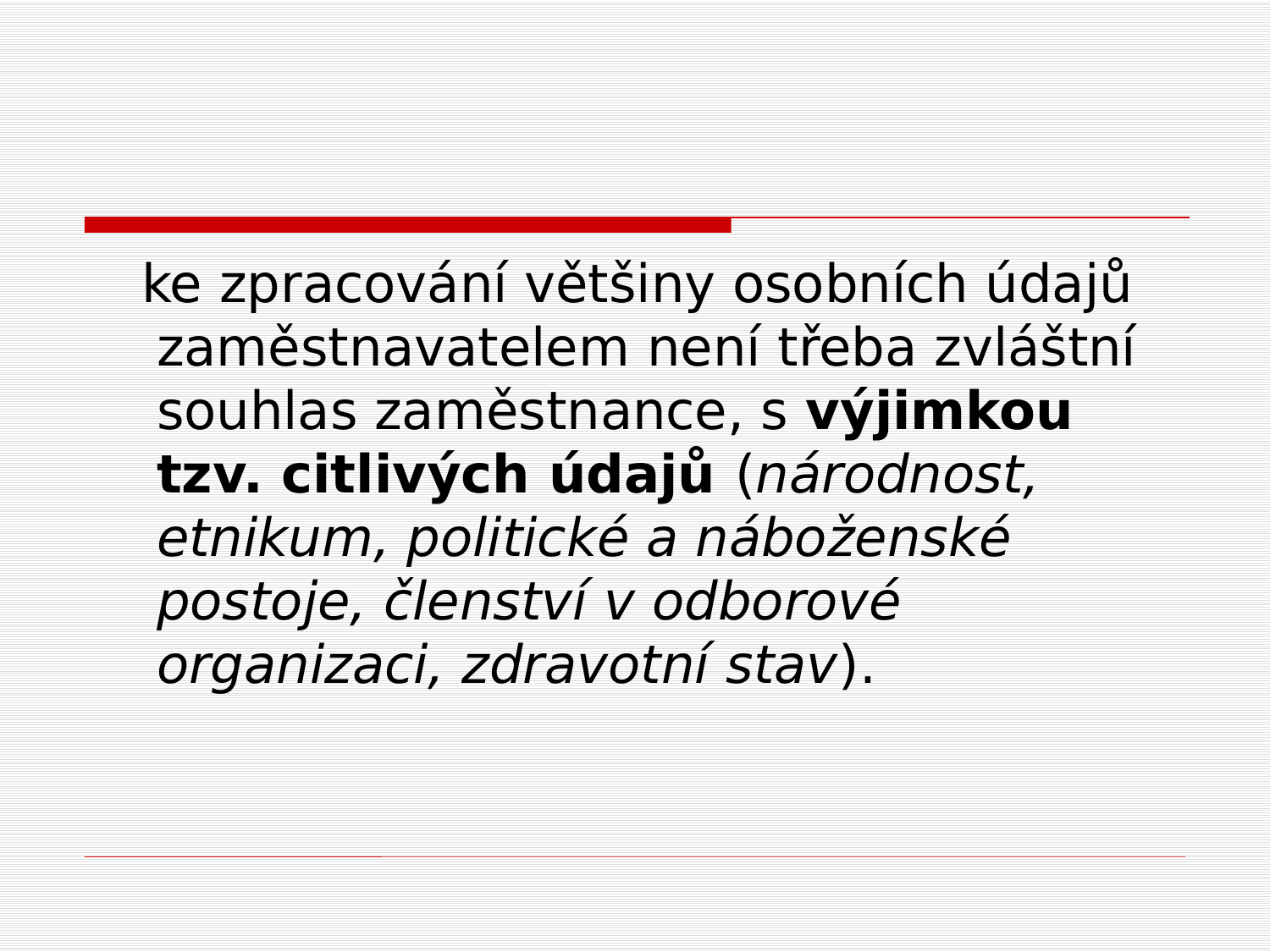

#
   ke zpracování většiny osobních údajů zaměstnavatelem není třeba zvláštní souhlas zaměstnance, s výjimkou tzv. citlivých údajů (národnost, etnikum, politické a náboženské postoje, členství v odborové organizaci, zdravotní stav).